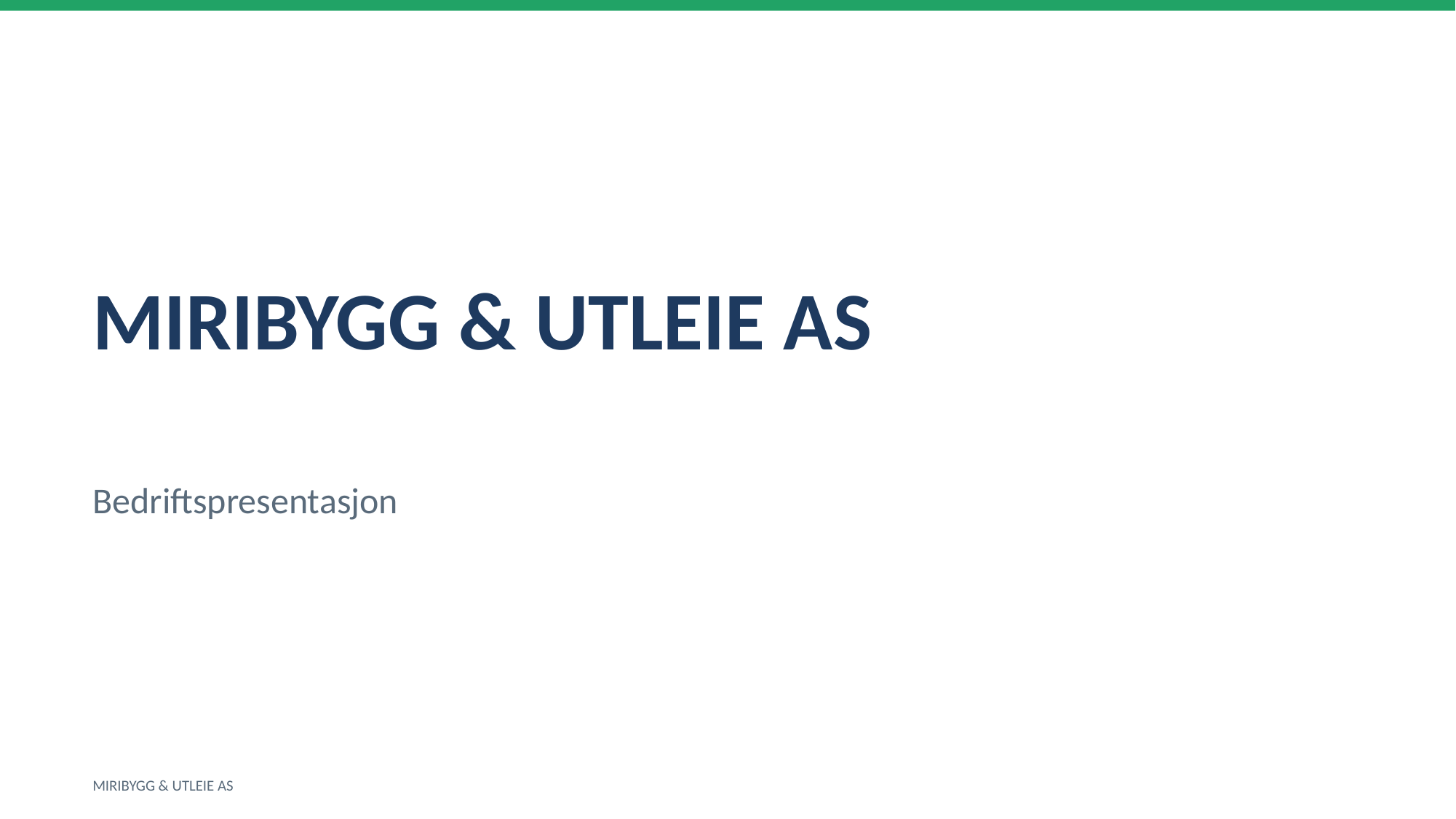

MIRIBYGG & UTLEIE AS
Bedriftspresentasjon
MIRIBYGG & UTLEIE AS